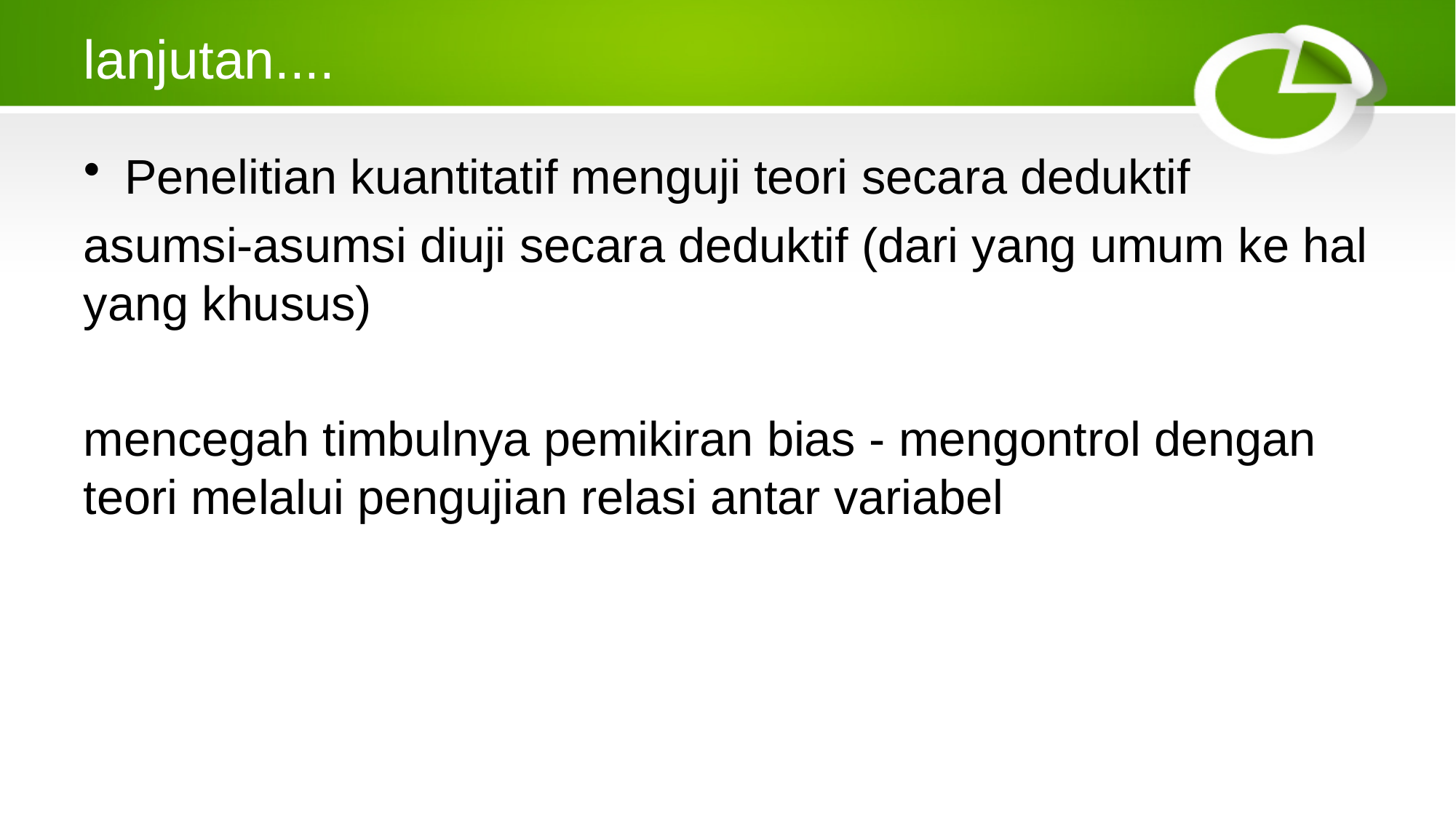

# lanjutan....
Penelitian kuantitatif menguji teori secara deduktif
asumsi-asumsi diuji secara deduktif (dari yang umum ke hal yang khusus)

mencegah timbulnya pemikiran bias - mengontrol dengan teori melalui pengujian relasi antar variabel